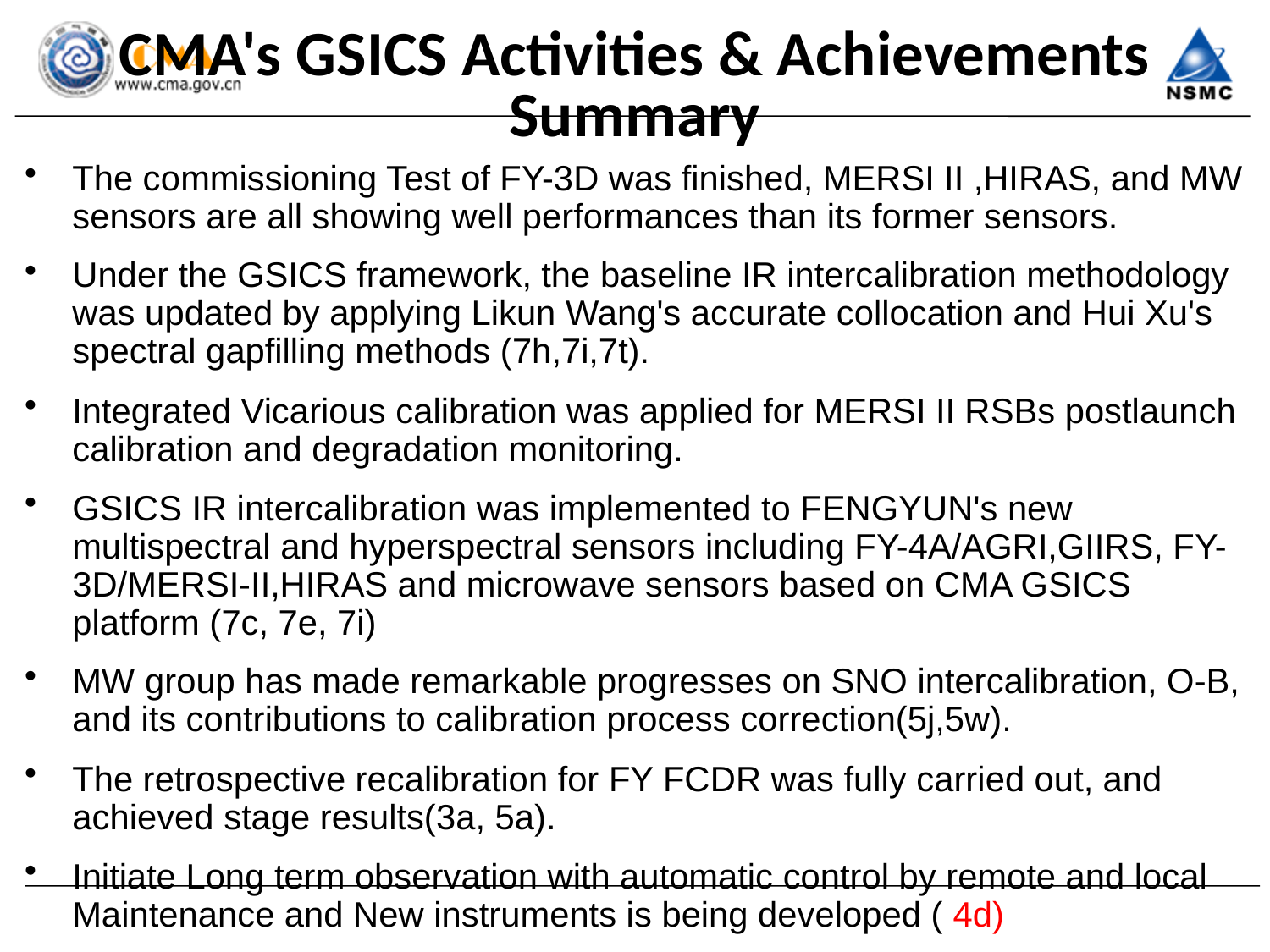

# CMA's GSICS Activities & Achievements Summary
The commissioning Test of FY-3D was finished, MERSI II ,HIRAS, and MW sensors are all showing well performances than its former sensors.
Under the GSICS framework, the baseline IR intercalibration methodology was updated by applying Likun Wang's accurate collocation and Hui Xu's spectral gapfilling methods (7h,7i,7t).
Integrated Vicarious calibration was applied for MERSI II RSBs postlaunch calibration and degradation monitoring.
GSICS IR intercalibration was implemented to FENGYUN's new multispectral and hyperspectral sensors including FY-4A/AGRI,GIIRS, FY-3D/MERSI-II,HIRAS and microwave sensors based on CMA GSICS platform (7c, 7e, 7i)
MW group has made remarkable progresses on SNO intercalibration, O-B, and its contributions to calibration process correction(5j,5w).
The retrospective recalibration for FY FCDR was fully carried out, and achieved stage results(3a, 5a).
Initiate Long term observation with automatic control by remote and local Maintenance and New instruments is being developed ( 4d)